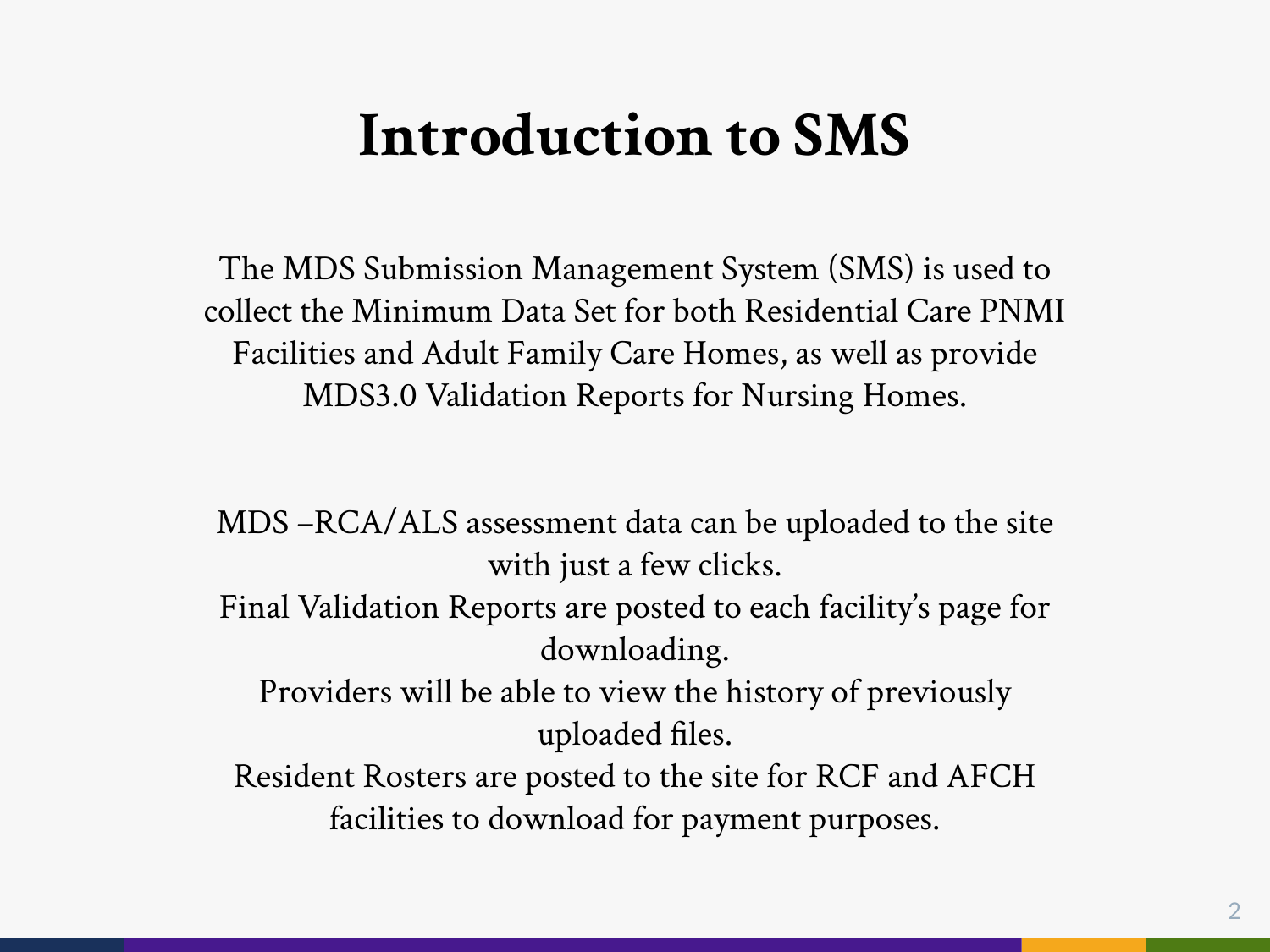

# Introduction to SMS The MDS Submission Management System (SMS) is used to collect the Minimum Data Set for both Residential Care PNMI Facilities and Adult Family Care Homes, as well as provide MDS3.0 Validation Reports for Nursing Homes. MDS –RCA/ALS assessment data can be uploaded to the site with just a few clicks. Final Validation Reports are posted to each facility’s page for downloading. Providers will be able to view the history of previously uploaded files. Resident Rosters are posted to the site for RCF and AFCH facilities to download for payment purposes.
2